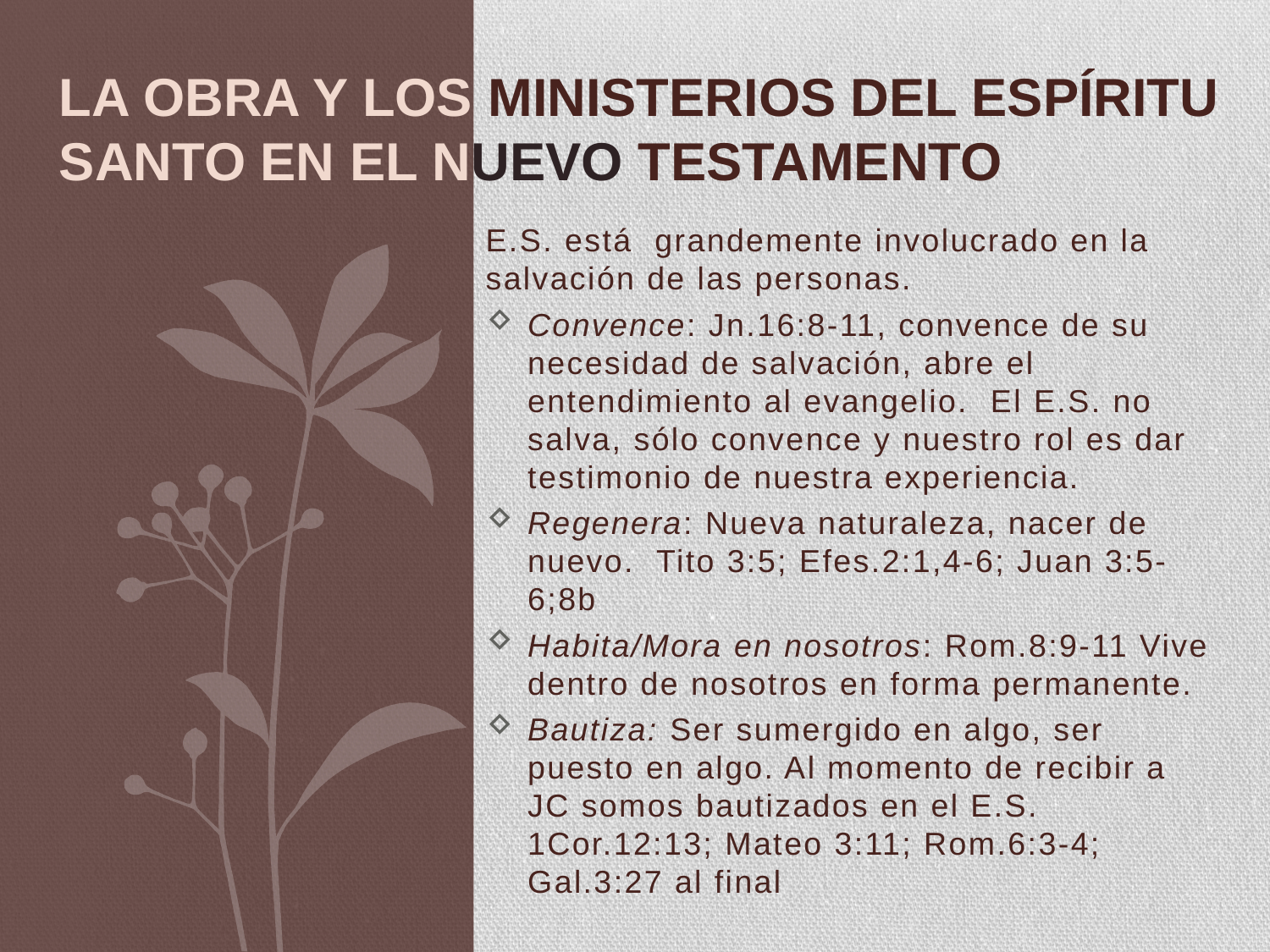

# LA OBRA Y LOS MINISTERIOS DEL ESPÍRITU SANTO EN EL NUEVO TESTAMENTO
E.S. está  grandemente involucrado en la salvación de las personas.
Convence: Jn.16:8-11, convence de su necesidad de salvación, abre el entendimiento al evangelio.  El E.S. no salva, sólo convence y nuestro rol es dar testimonio de nuestra experiencia.
Regenera: Nueva naturaleza, nacer de nuevo.  Tito 3:5; Efes.2:1,4-6; Juan 3:5-6;8b
Habita/Mora en nosotros: Rom.8:9-11 Vive dentro de nosotros en forma permanente.
Bautiza: Ser sumergido en algo, ser puesto en algo. Al momento de recibir a JC somos bautizados en el E.S.          1Cor.12:13; Mateo 3:11; Rom.6:3-4; Gal.3:27 al final